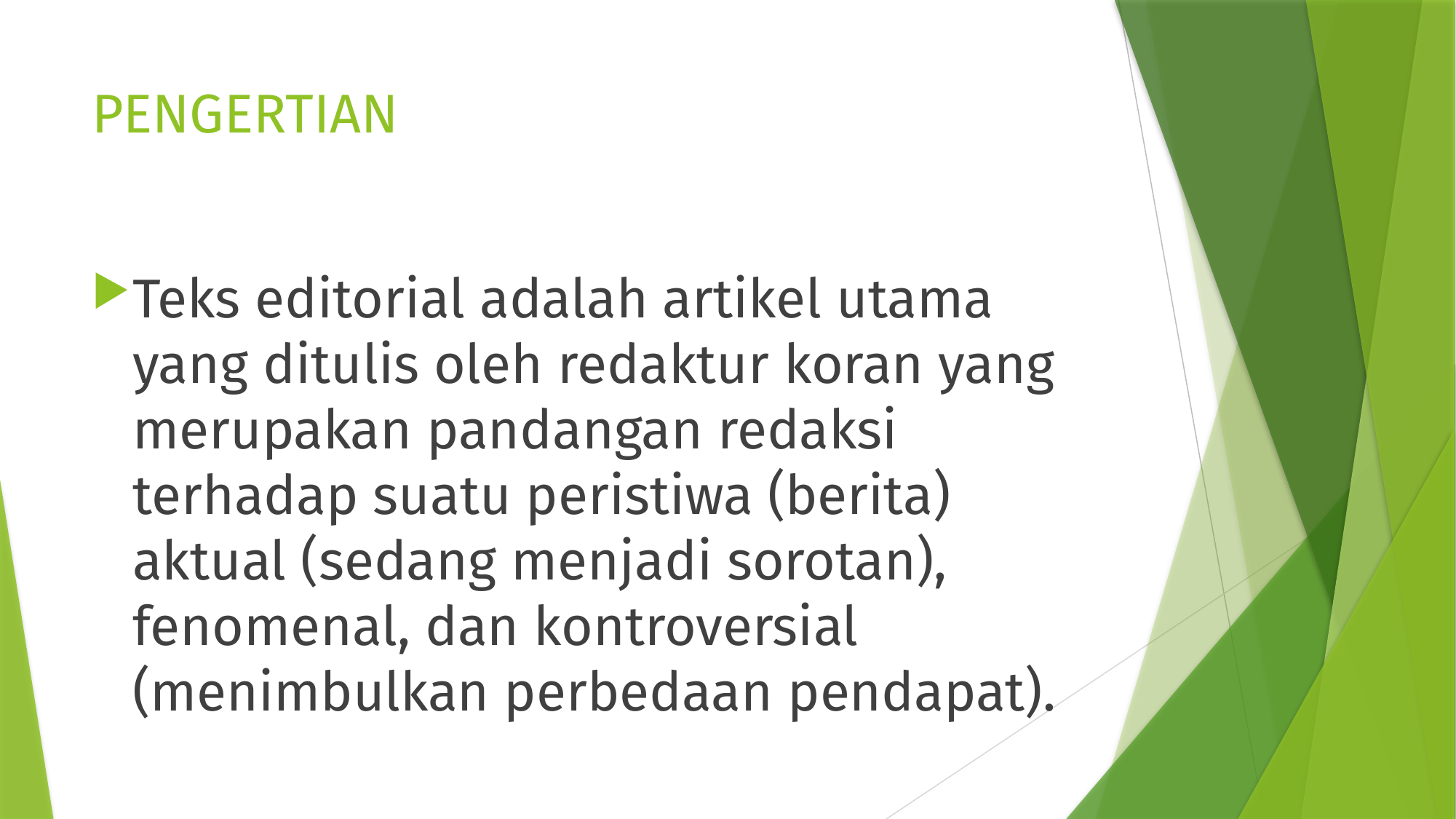

# PENGERTIAN
Teks editorial adalah artikel utama yang ditulis oleh redaktur koran yang merupakan pandangan redaksi terhadap suatu peristiwa (berita) aktual (sedang menjadi sorotan), fenomenal, dan kontroversial (menimbulkan perbedaan pendapat).